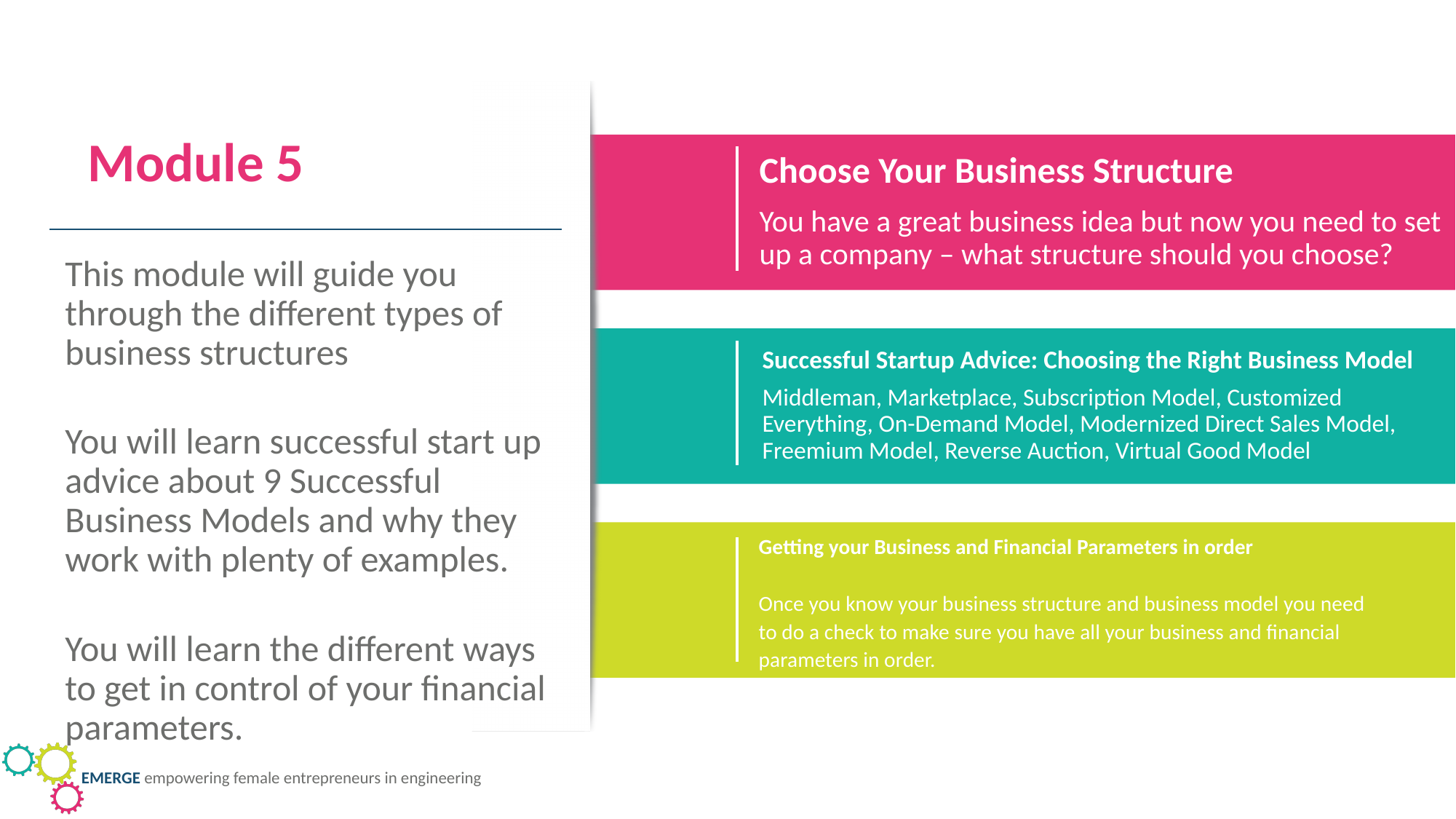

Module 5

Choose Your Business Structure
You have a great business idea but now you need to set up a company – what structure should you choose?
This module will guide you through the different types of business structures

You will learn successful start up advice about 9 Successful Business Models and why they work with plenty of examples.

You will learn the different ways to get in control of your financial parameters.

Successful Startup Advice: Choosing the Right Business Model
Middleman, Marketplace, Subscription Model, Customized Everything, On-Demand Model, Modernized Direct Sales Model, Freemium Model, Reverse Auction, Virtual Good Model

Getting your Business and Financial Parameters in order

Once you know your business structure and business model you need to do a check to make sure you have all your business and financial parameters in order.